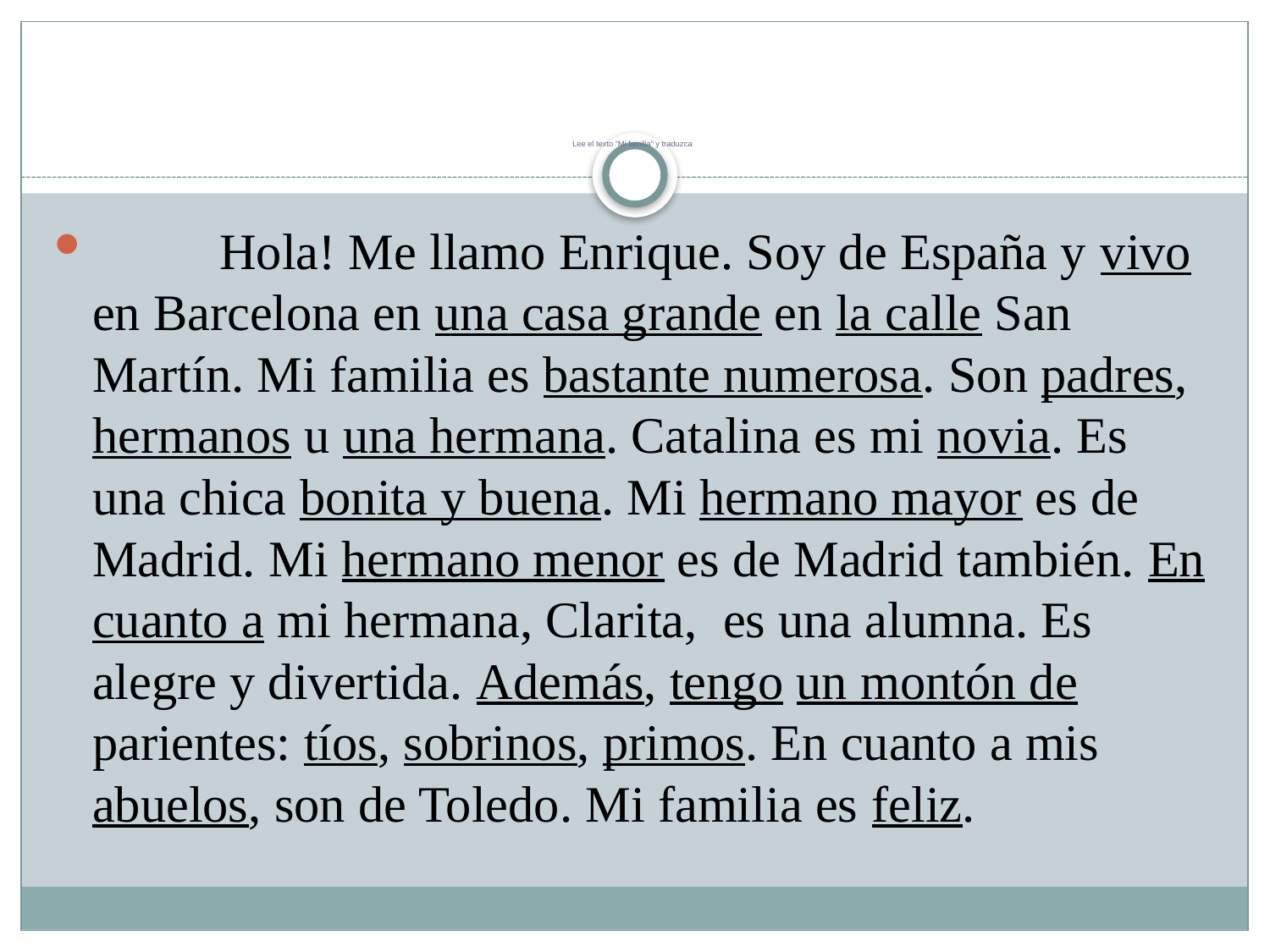

# Lee el texto “Mi familia” y traduzca
	Hola! Me llamo Enrique. Soy de España y vivo en Barcelona en una casa grande en la calle San Martín. Mi familia es bastante numerosa. Son padres, hermanos u una hermana. Catalina es mi novia. Es una chica bonita y buena. Mi hermano mayor es de Madrid. Mi hermano menor es de Madrid también. En cuanto a mi hermana, Clarita,  es una alumna. Es alegre y divertida. Además, tengo un montón de parientes: tíos, sobrinos, primos. En cuanto a mis abuelos, son de Toledo. Mi familia es feliz.